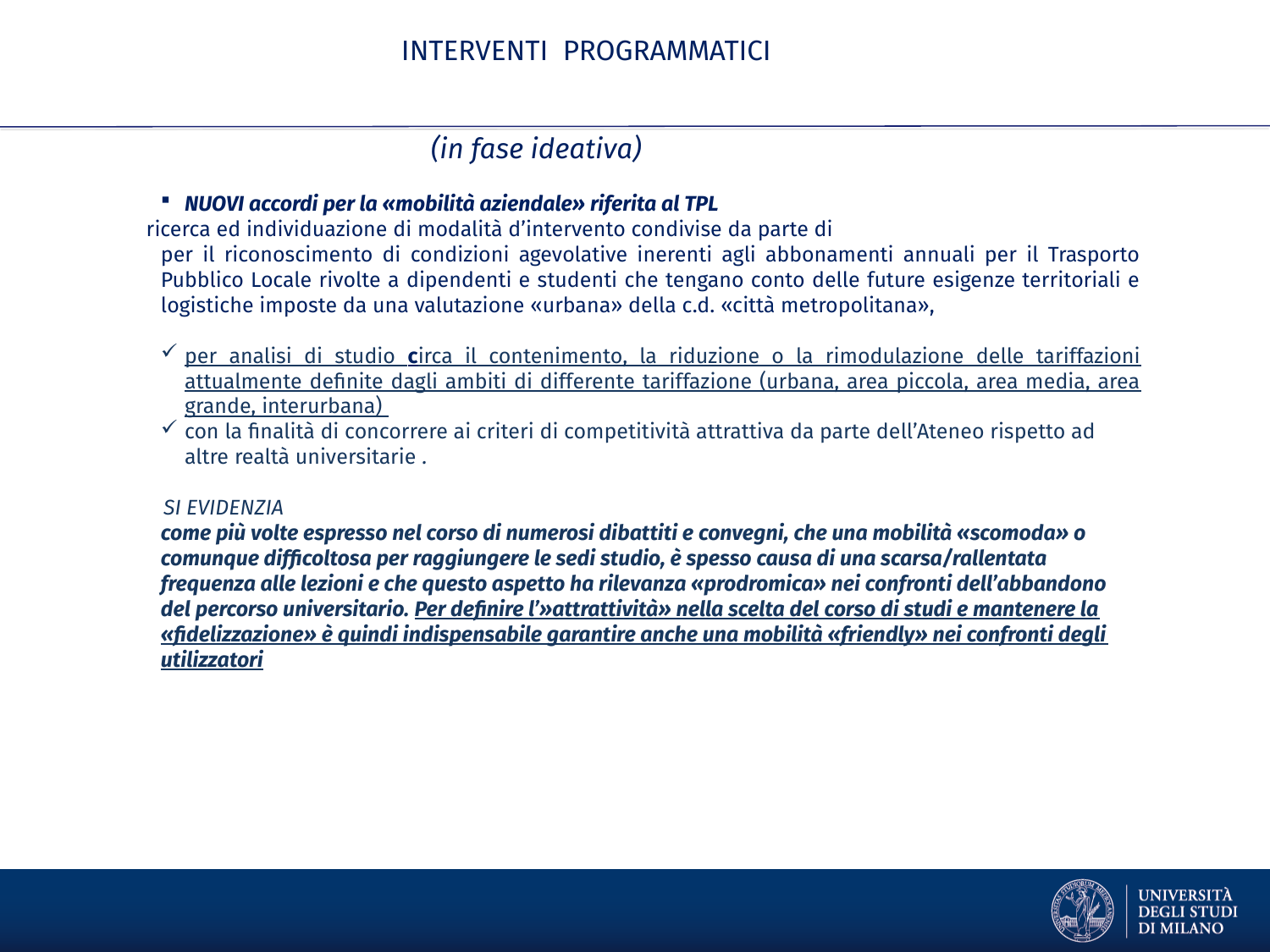

# INTERVENTI  PROGRAMMATICI
                                             (in fase ideativa)

NUOVI accordi per la «mobilità aziendale» riferita al TPL
          ricerca ed individuazione di modalità d’intervento condivise da parte di
per il riconoscimento di condizioni agevolative inerenti agli abbonamenti annuali per il Trasporto Pubblico Locale rivolte a dipendenti e studenti che tengano conto delle future esigenze territoriali e logistiche imposte da una valutazione «urbana» della c.d. «città metropolitana»,

per analisi di studio circa il contenimento, la riduzione o la rimodulazione delle tariffazioni attualmente definite dagli ambiti di differente tariffazione (urbana, area piccola, area media, area grande, interurbana)
con la finalità di concorrere ai criteri di competitività attrattiva da parte dell’Ateneo rispetto ad altre realtà universitarie .

            SI EVIDENZIA
come più volte espresso nel corso di numerosi dibattiti e convegni, che una mobilità «scomoda» o comunque difficoltosa per raggiungere le sedi studio, è spesso causa di una scarsa/rallentata frequenza alle lezioni e che questo aspetto ha rilevanza «prodromica» nei confronti dell’abbandono del percorso universitario. Per definire l’»attrattività» nella scelta del corso di studi e mantenere la «fidelizzazione» è quindi indispensabile garantire anche una mobilità «friendly» nei confronti degli utilizzatori